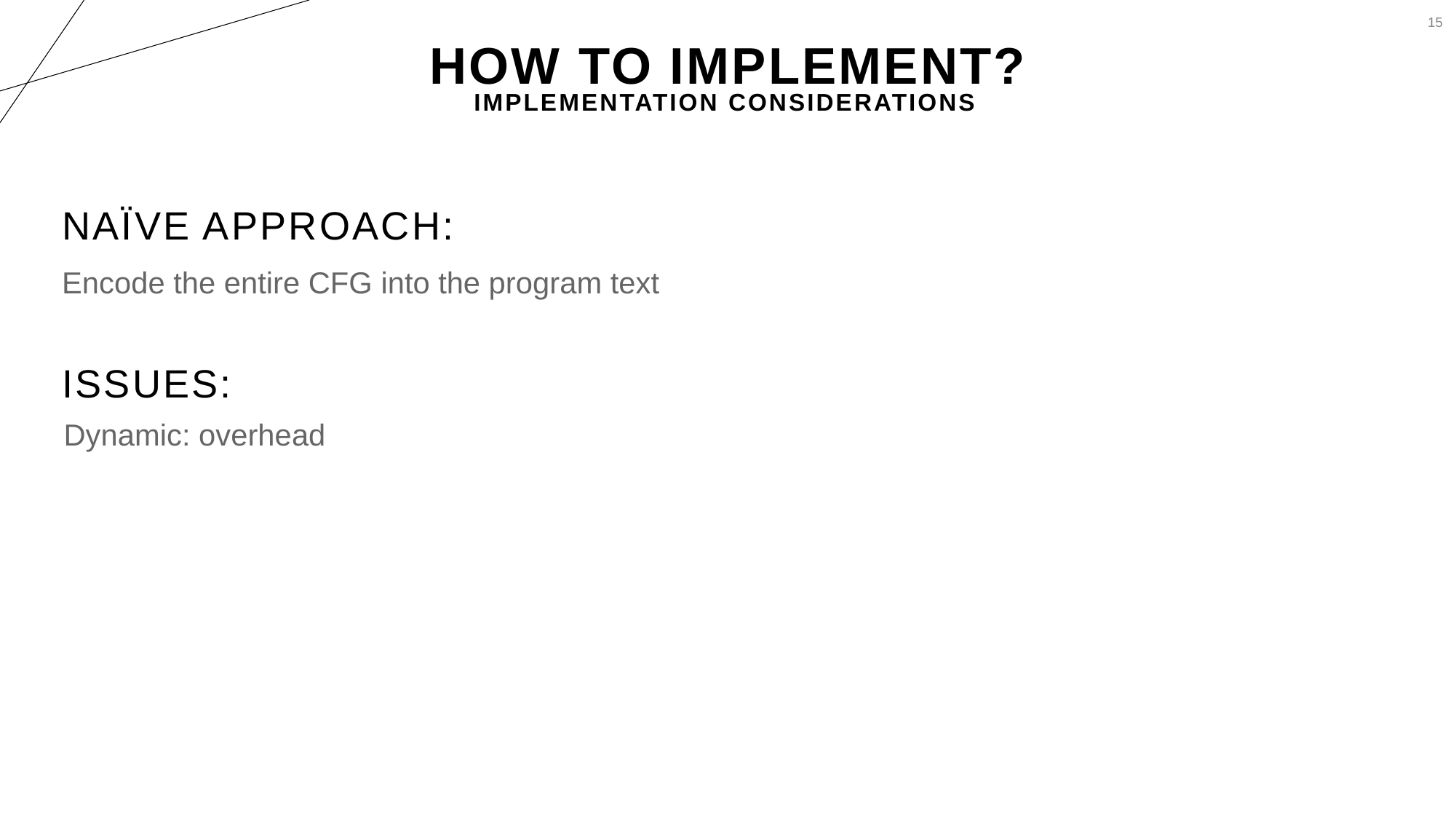

15
# How to Implement?
Implementation Considerations
Naïve Approach:
Encode the entire CFG into the program text
Issues:
Dynamic: overhead